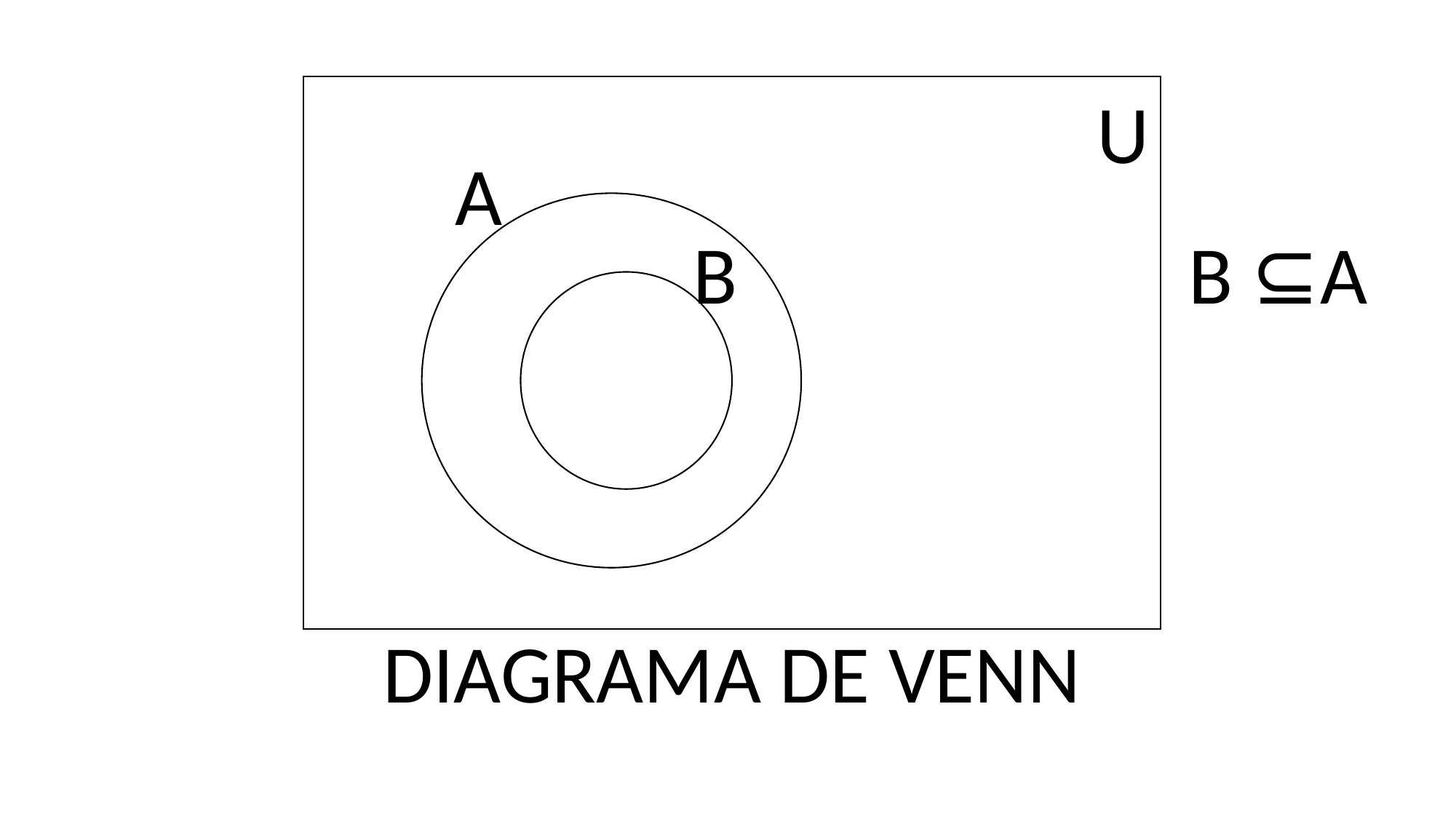

U
A

B
B ⊆A

DIAGRAMA DE VENN